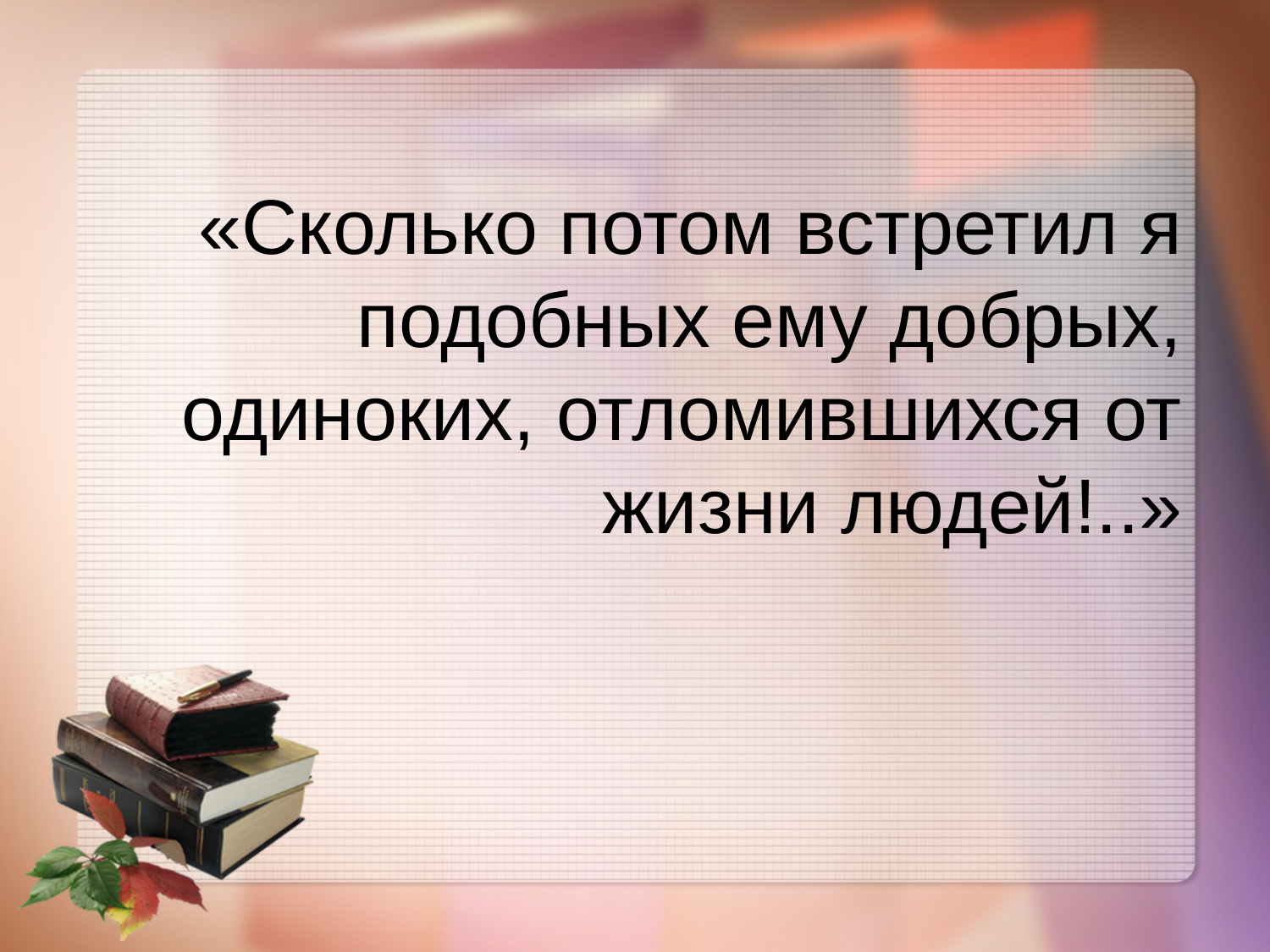

# «Сколько потом встретил я подобных ему добрых, одиноких, отломившихся от жизни людей!..»